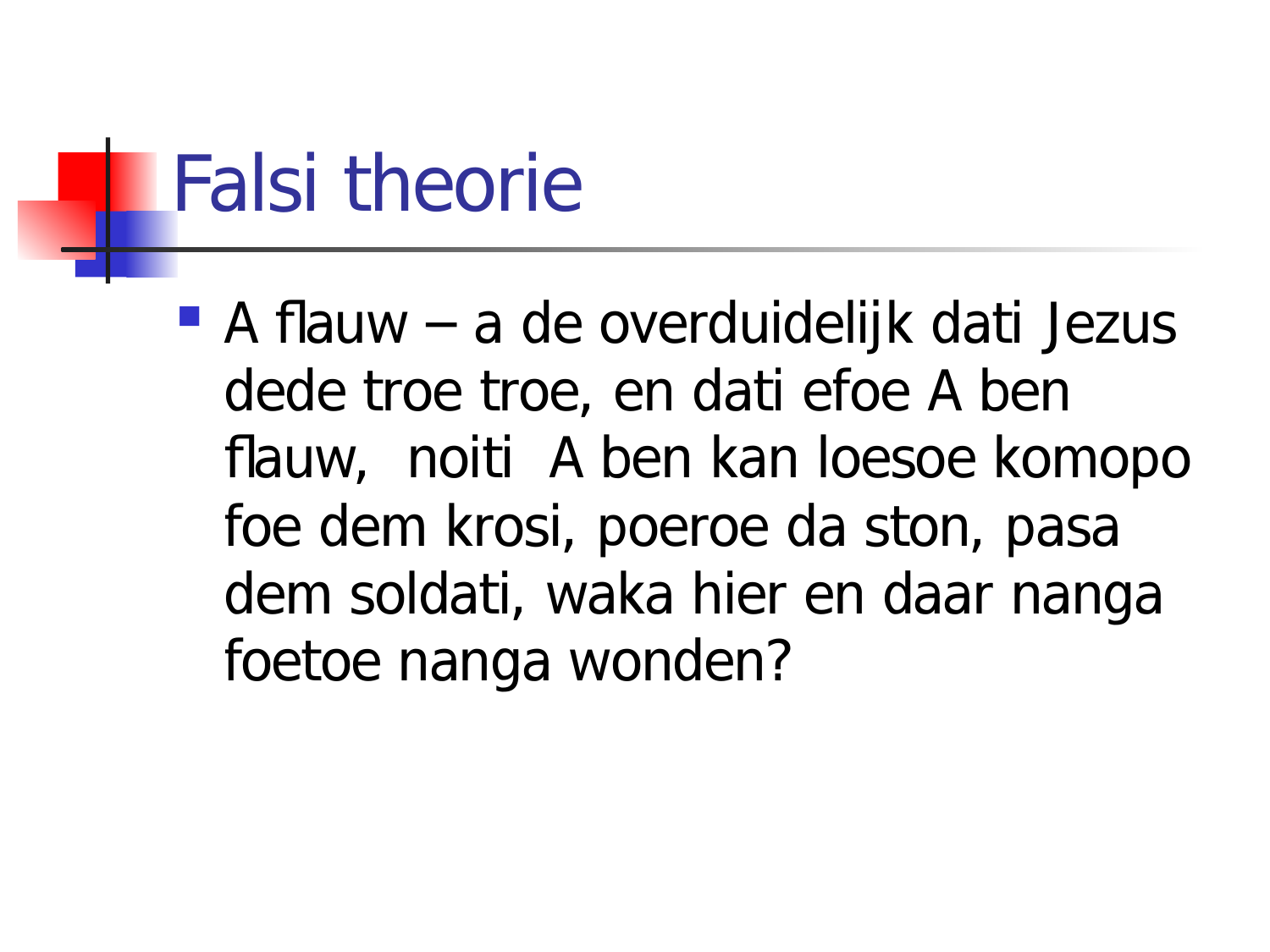

# Falsi theorie
A flauw – a de overduidelijk dati Jezus dede troe troe, en dati efoe A ben flauw,  noiti  A ben kan loesoe komopo foe dem krosi, poeroe da ston, pasa dem soldati, waka hier en daar nanga foetoe nanga wonden?